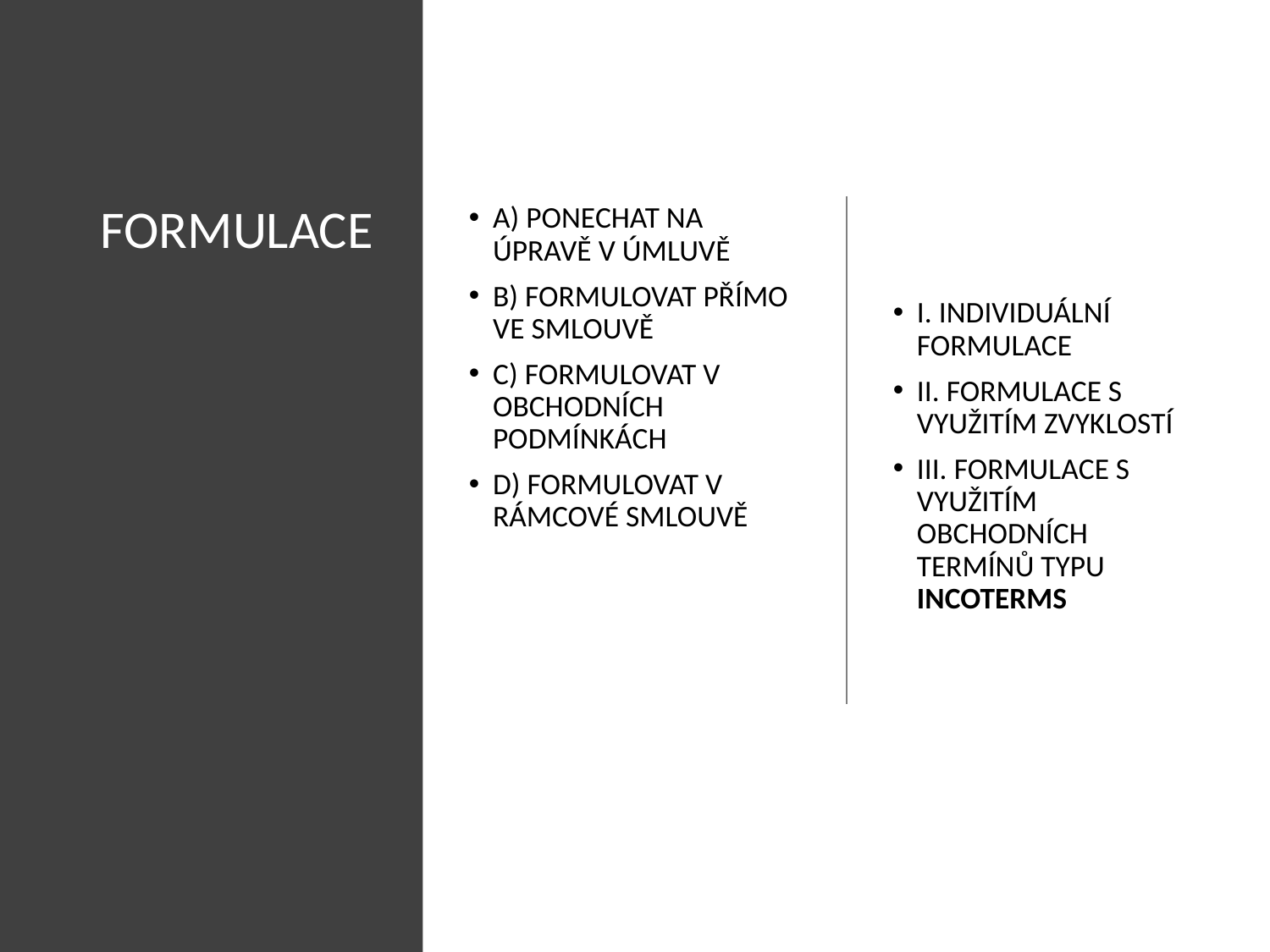

# FORMULACE
A) PONECHAT NA ÚPRAVĚ V ÚMLUVĚ
B) FORMULOVAT PŘÍMO VE SMLOUVĚ
C) FORMULOVAT V OBCHODNÍCH PODMÍNKÁCH
D) FORMULOVAT V RÁMCOVÉ SMLOUVĚ

I. INDIVIDUÁLNÍ FORMULACE
II. FORMULACE S VYUŽITÍM ZVYKLOSTÍ
III. FORMULACE S VYUŽITÍM  OBCHODNÍCH TERMÍNŮ TYPU INCOTERMS